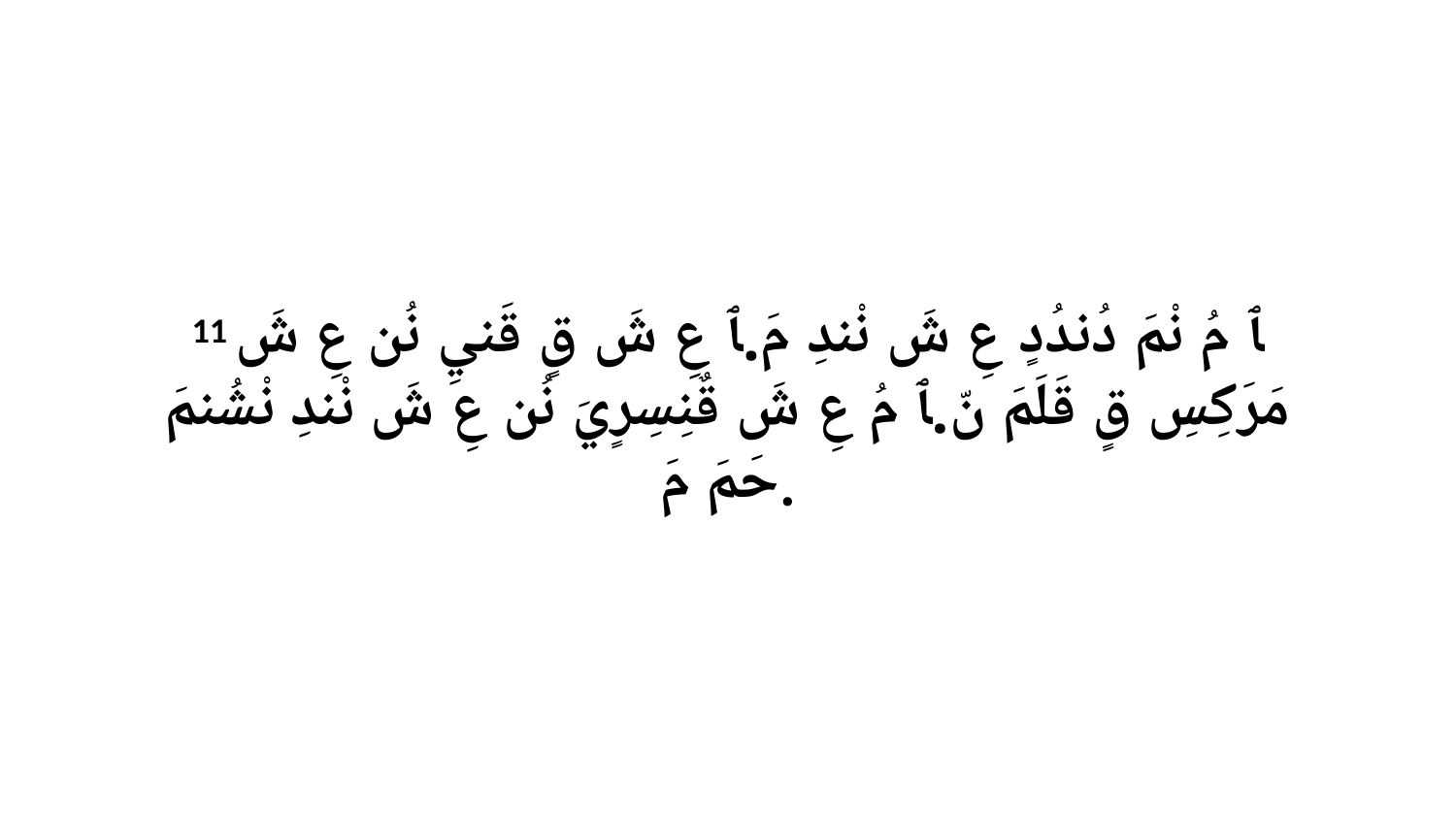

11 ﭑ مُ نْمَ دُندُدٍ عِ شَ نْندِ مَ.ﭑ عِ شَ قٍ قَنيِ نُن عِ شَ مَرَكِسِ قٍ قَلَمَ نّ.ﭑ مُ عِ شَ قٌنِسِرٍيَ نُن عِ شَ نْندِ نْشُنمَ حَمَ مَ.